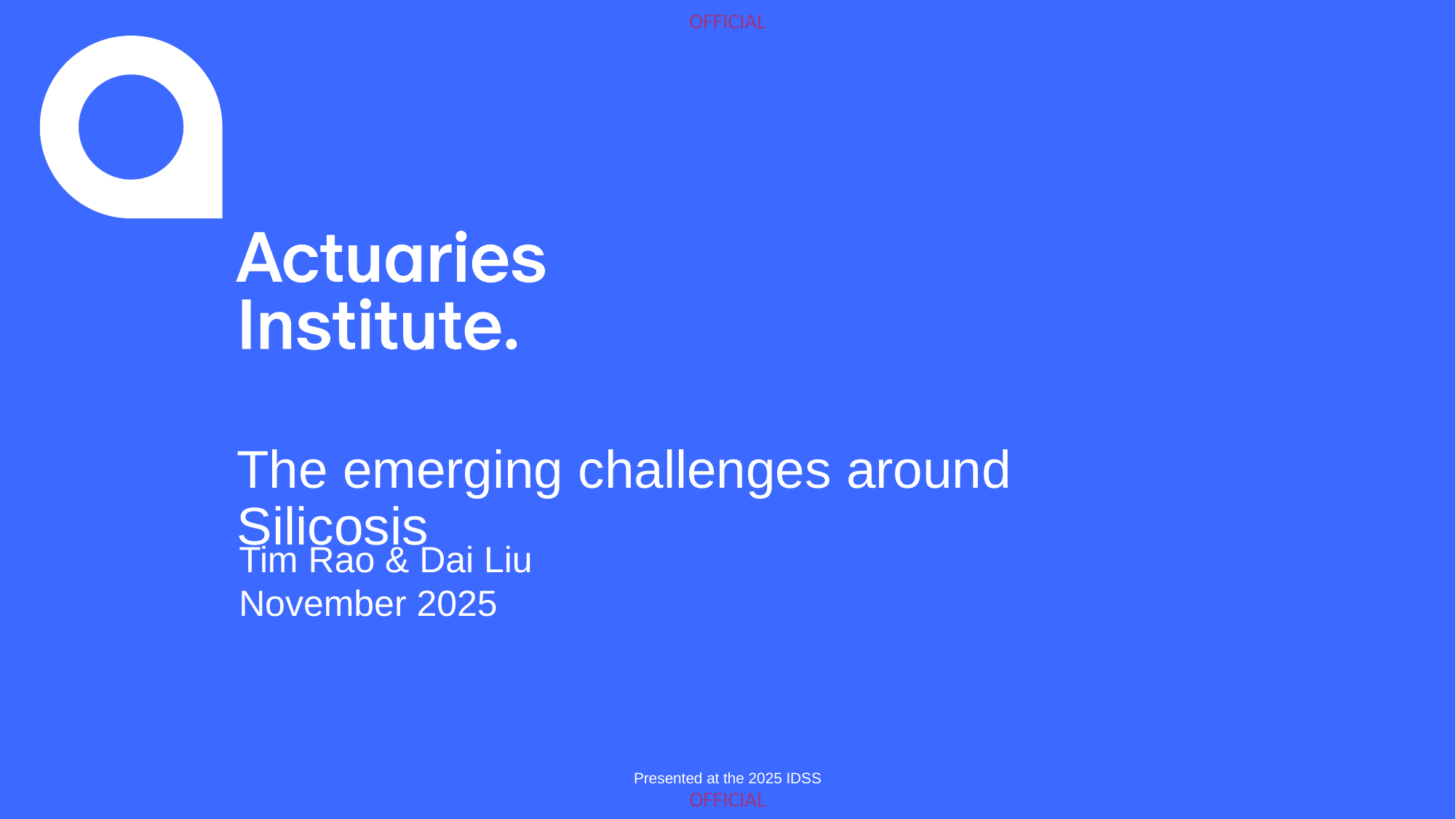

# The emerging challenges around Silicosis
Tim Rao & Dai Liu
November 2025
Presented at the 2025 IDSS